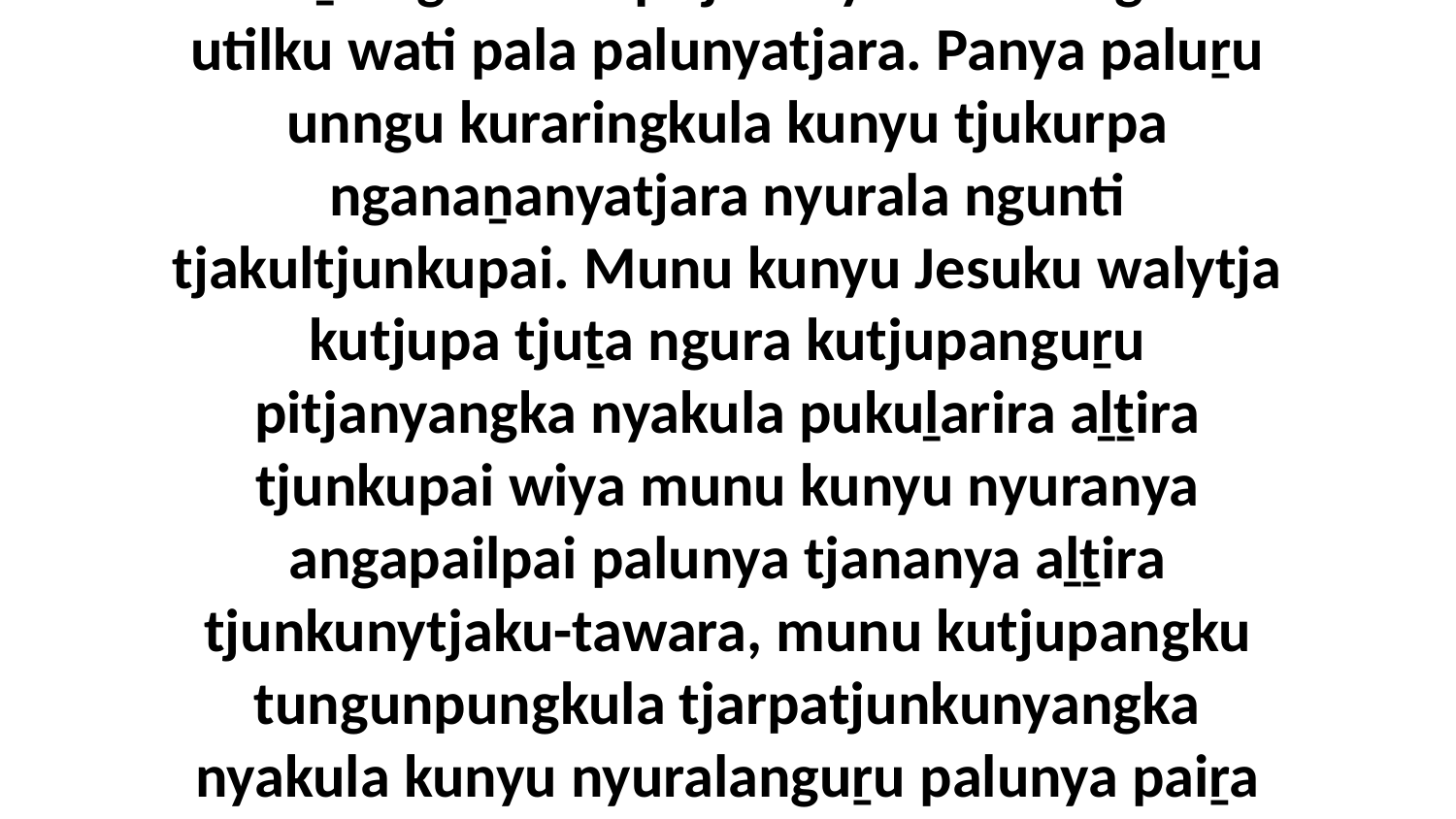

10 Kaṉa ngula ma-pitjala nyurala wangkara utilku wati pala palunyatjara. Panya paluṟu unngu kuraringkula kunyu tjukurpa nganaṉanyatjara nyurala ngunti tjakultjunkupai. Munu kunyu Jesuku walytja kutjupa tjuṯa ngura kutjupanguṟu pitjanyangka nyakula pukuḻarira aḻṯira tjunkupai wiya munu kunyu nyuranya angapailpai palunya tjananya aḻṯira tjunkunytjaku-tawara, munu kutjupangku tungunpungkula tjarpatjunkunyangka nyakula kunyu nyuralanguṟu palunya paiṟa iyantjikitjangku kulilpai.